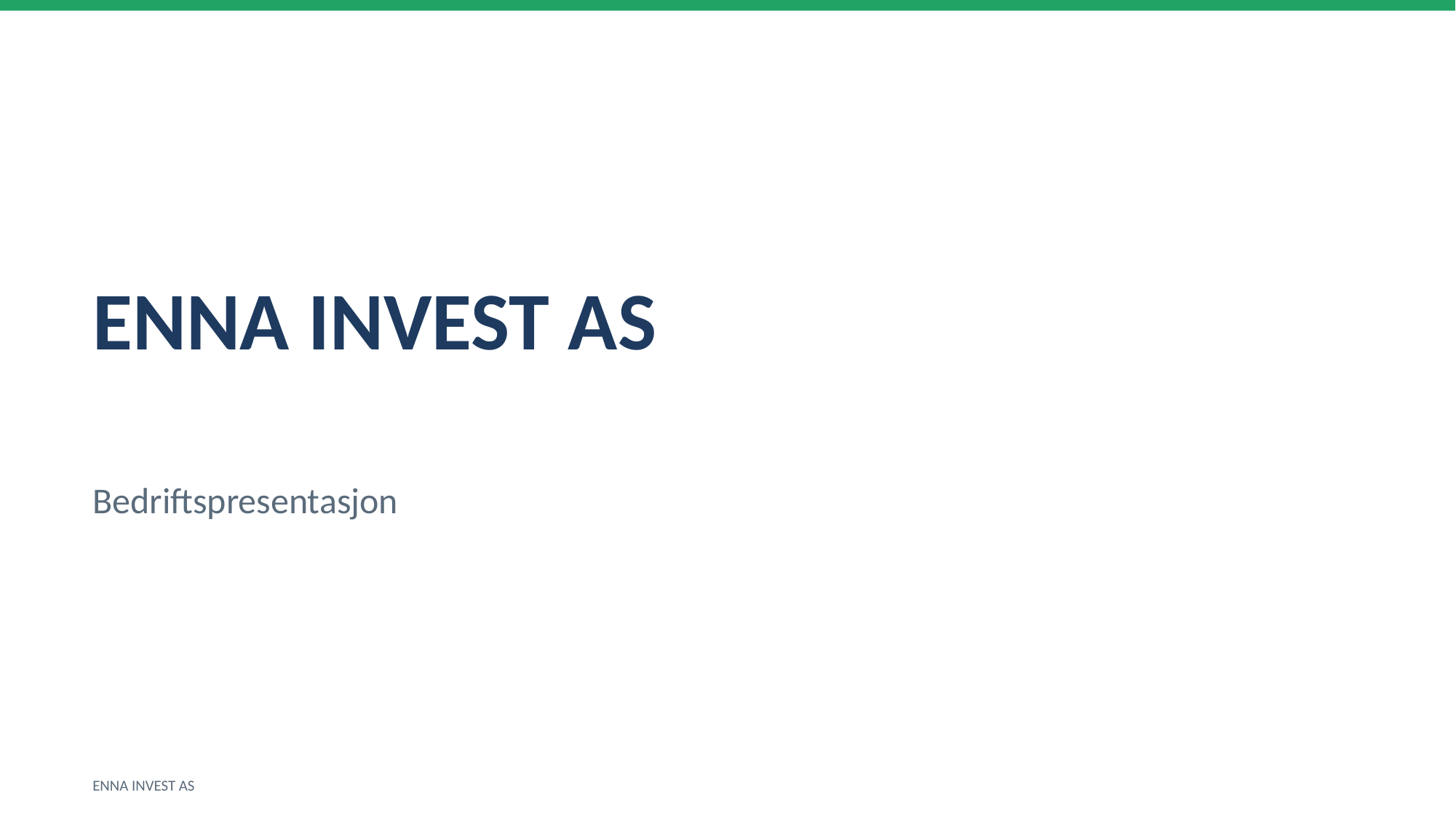

ENNA INVEST AS
Bedriftspresentasjon
ENNA INVEST AS